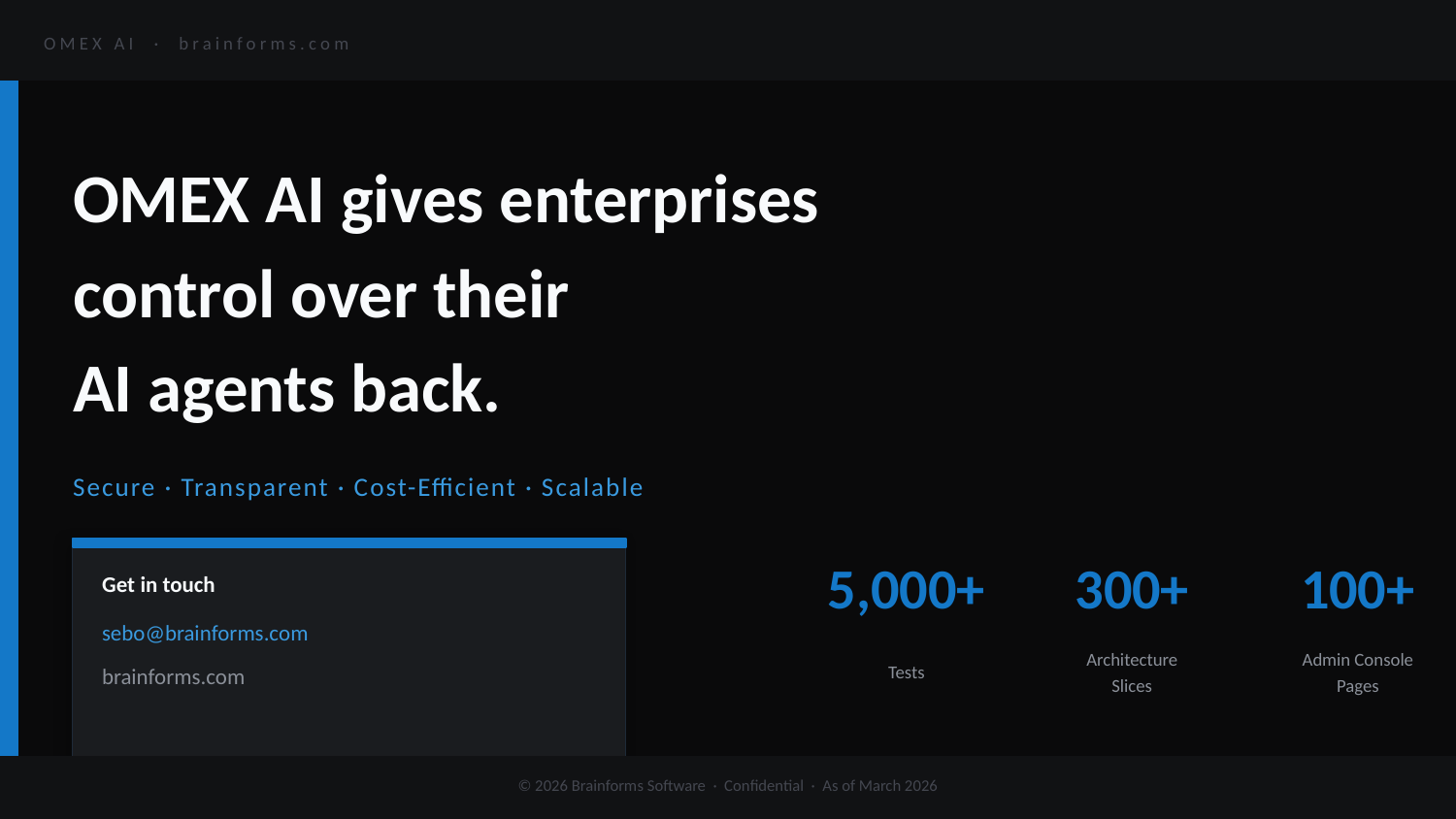

OMEX AI  ·  brainforms.com
OMEX AI gives enterprises
control over their
AI agents back.
Secure · Transparent · Cost-Efficient · Scalable

5,000+
300+
100+
Get in touch
sebo@brainforms.com
Tests
Architecture
Slices
Admin Console
Pages
brainforms.com

© 2026 Brainforms Software  ·  Confidential  ·  As of March 2026